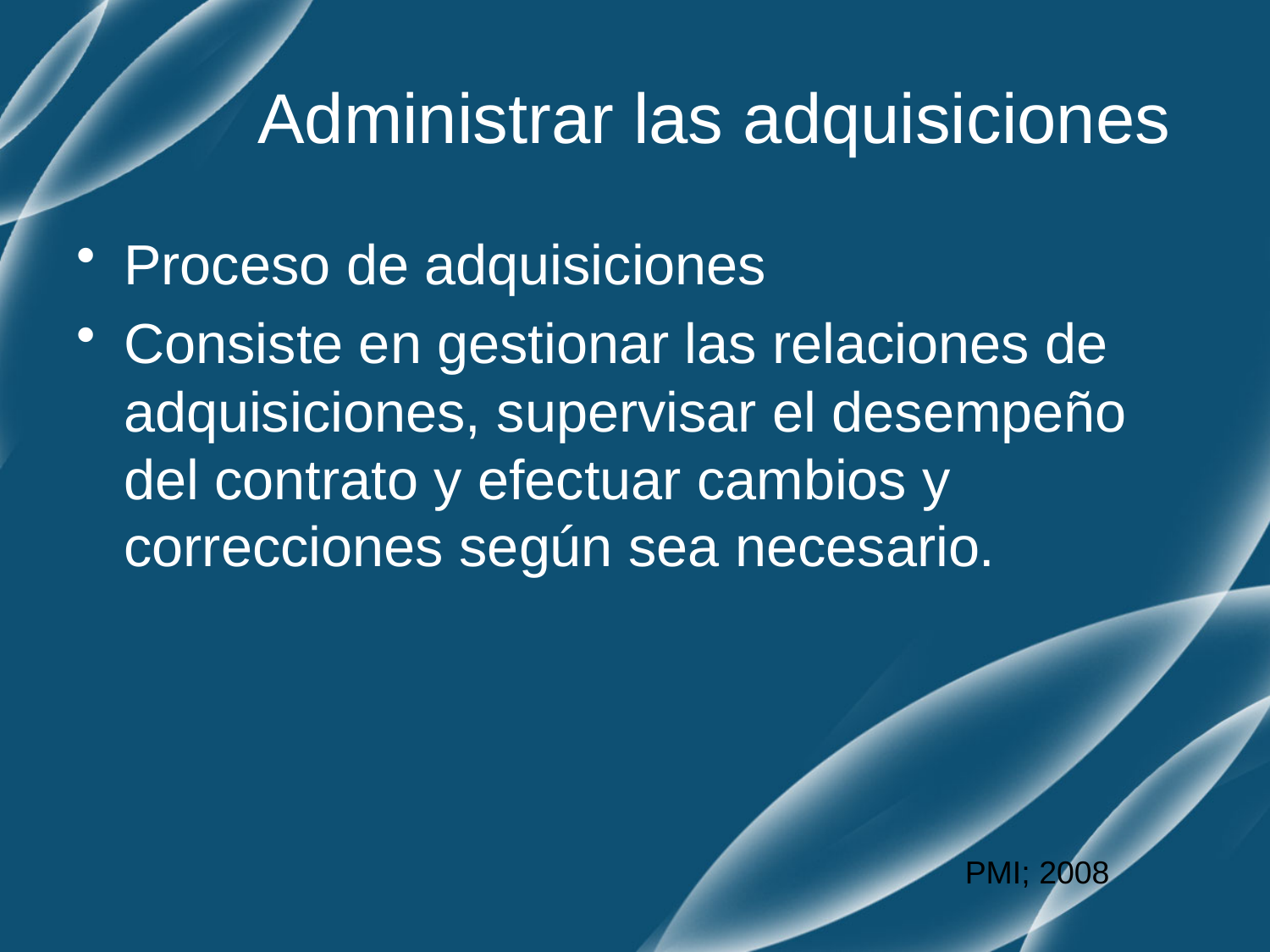

# Administrar las adquisiciones
Proceso de adquisiciones
Consiste en gestionar las relaciones de adquisiciones, supervisar el desempeño del contrato y efectuar cambios y correcciones según sea necesario.
PMI; 2008